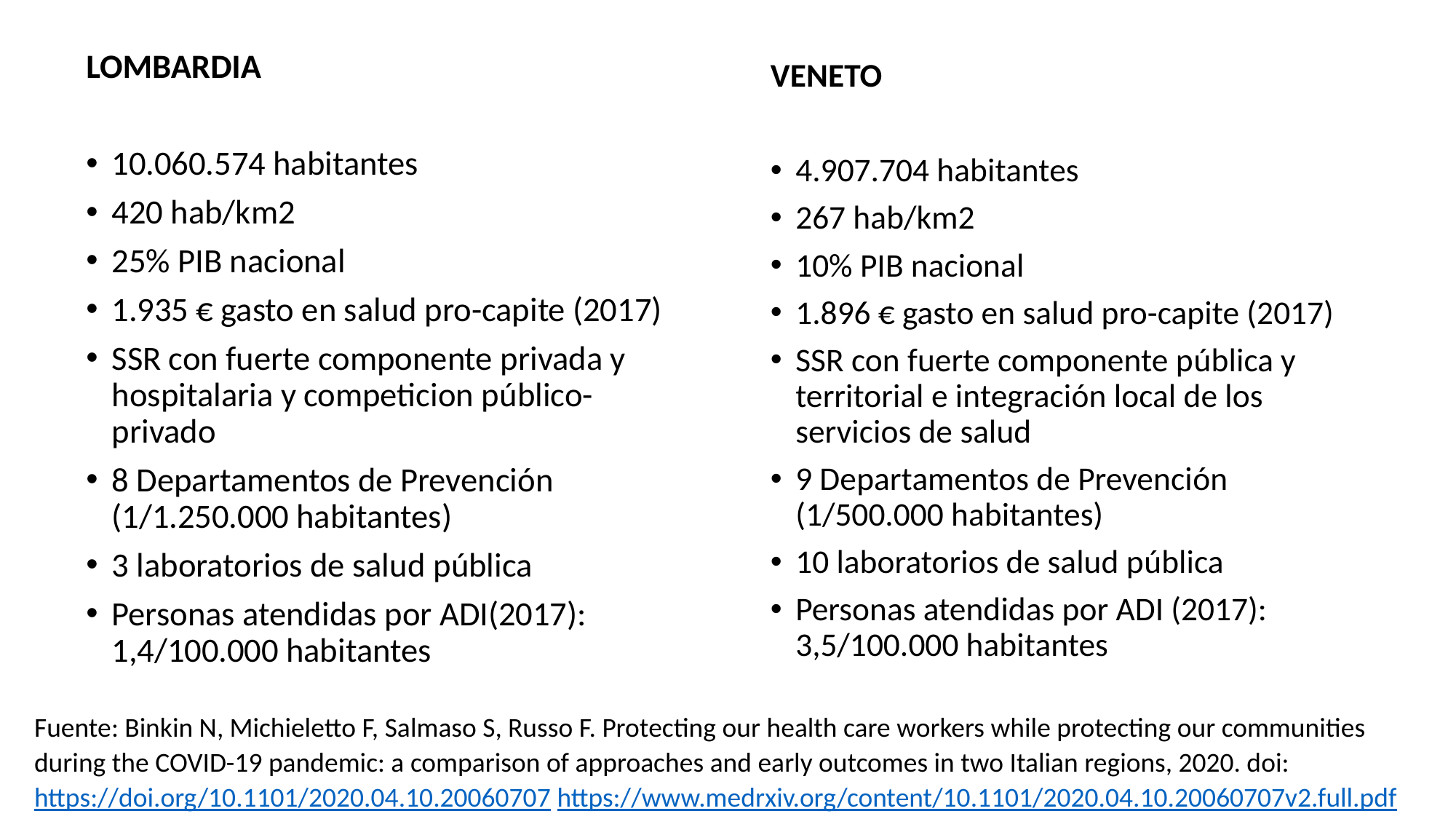

LOMBARDIA

10.060.574 habitantes
420 hab/km2
25% PIB nacional
1.935 € gasto en salud pro-capite (2017)
SSR con fuerte componente privada y hospitalaria y competicion público-privado
8 Departamentos de Prevención   (1/1.250.000 habitantes)
3 laboratorios de salud pública
Personas atendidas por ADI(2017): 1,4/100.000 habitantes
VENETO

4.907.704 habitantes
267 hab/km2
10% PIB nacional
1.896 € gasto en salud pro-capite (2017)
SSR con fuerte componente pública y territorial e integración local de los servicios de salud
9 Departamentos de Prevención   (1/500.000 habitantes)
10 laboratorios de salud pública
Personas atendidas por ADI (2017): 3,5/100.000 habitantes
Fuente: Binkin N, Michieletto F, Salmaso S, Russo F. Protecting our health care workers while protecting our communities during the COVID-19 pandemic: a comparison of approaches and early outcomes in two Italian regions, 2020. doi: https://doi.org/10.1101/2020.04.10.20060707 https://www.medrxiv.org/content/10.1101/2020.04.10.20060707v2.full.pdf